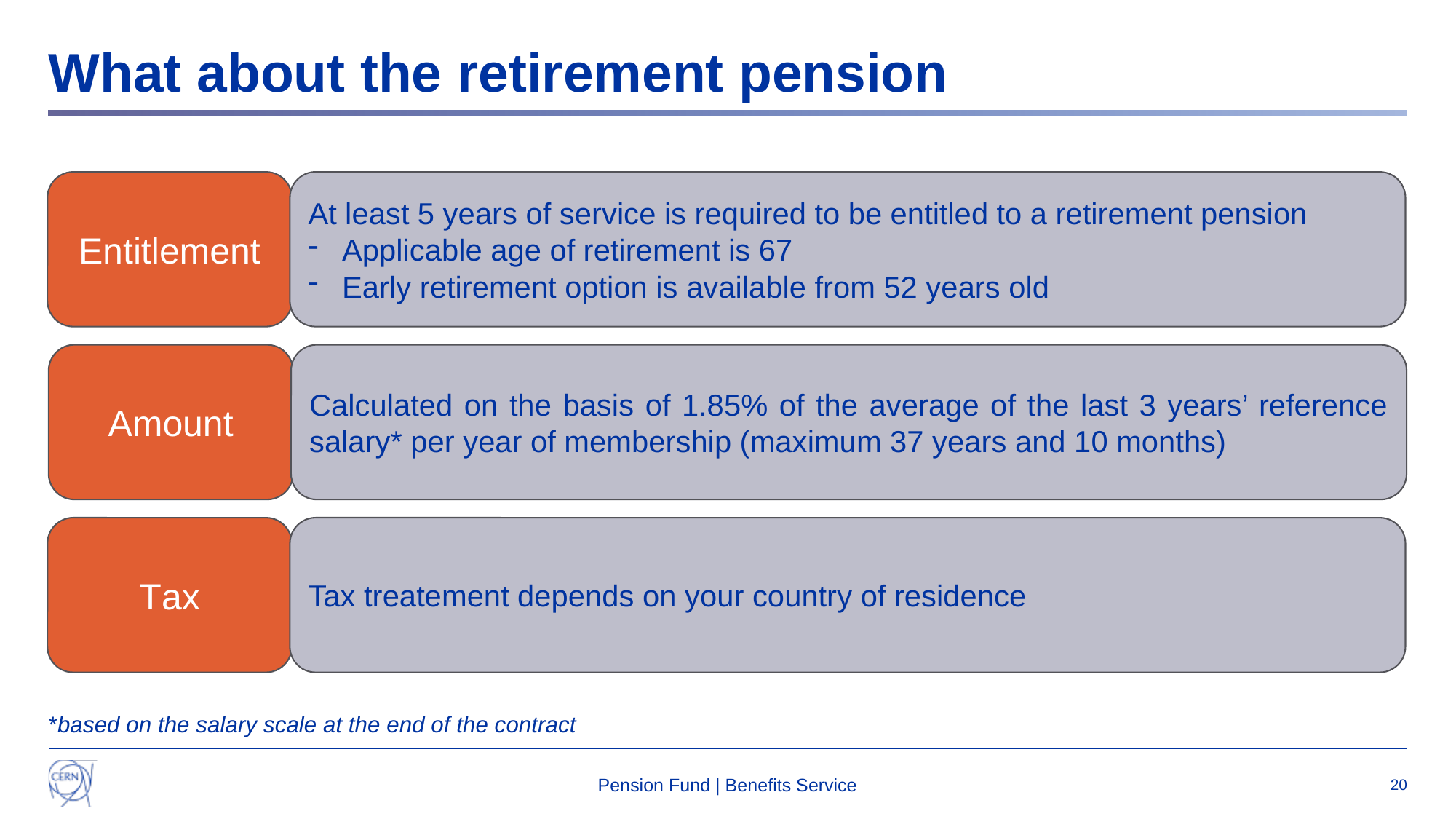

# What about the retirement pension

Entitlement
At least 5 years of service is required to be entitled to a retirement pension
Applicable age of retirement is 67
Early retirement option is available from 52 years old
Amount
Calculated on the basis of 1.85% of the average of the last 3 years’ reference salary* per year of membership (maximum 37 years and 10 months)
Tax
Tax treatement depends on your country of residence
*based on the salary scale at the end of the contract
Pension Fund | Benefits Service
20